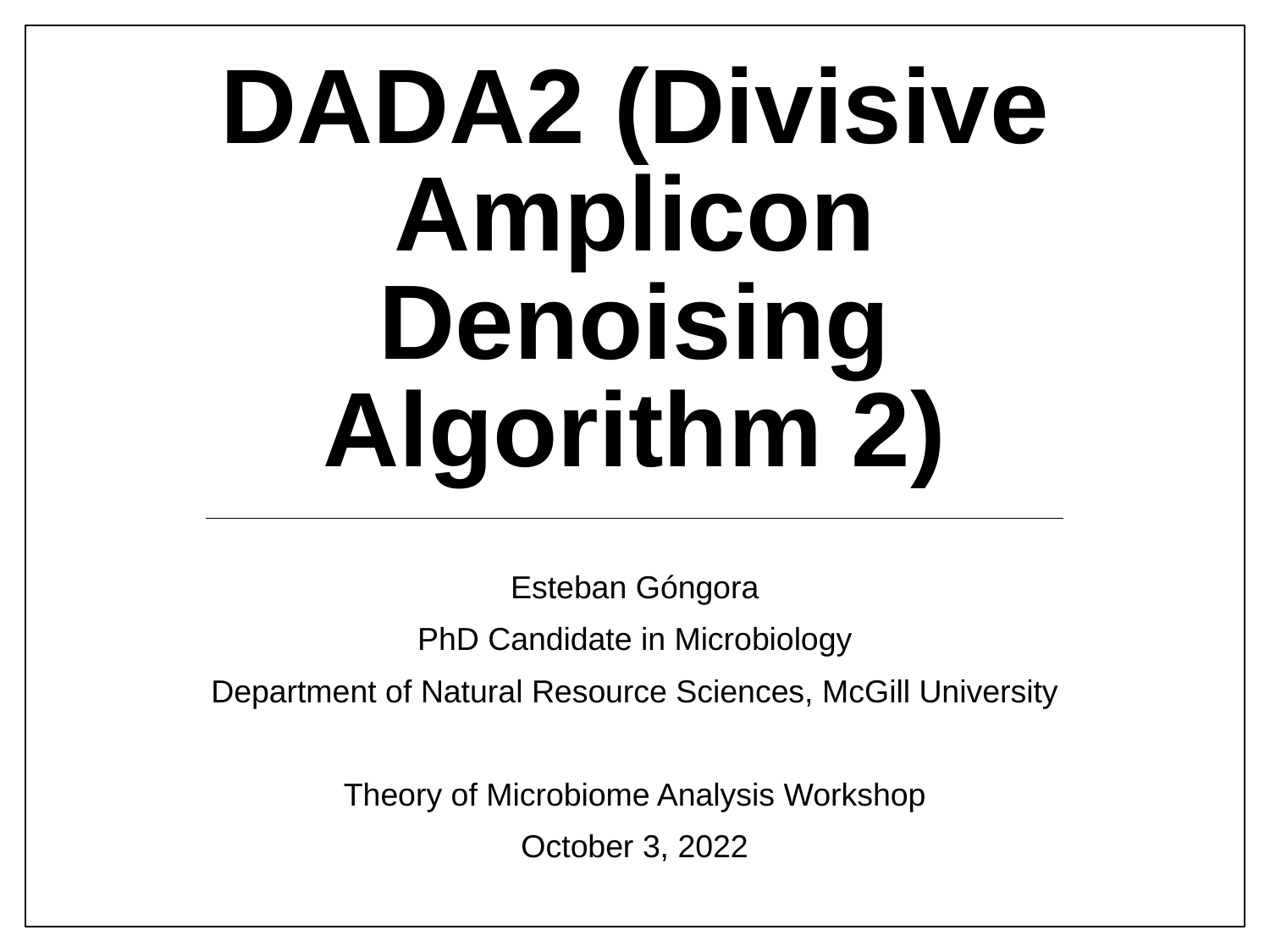

# DADA2 (Divisive Amplicon Denoising Algorithm 2)
Esteban Góngora
PhD Candidate in Microbiology
Department of Natural Resource Sciences, McGill University

Theory of Microbiome Analysis Workshop
October 3, 2022